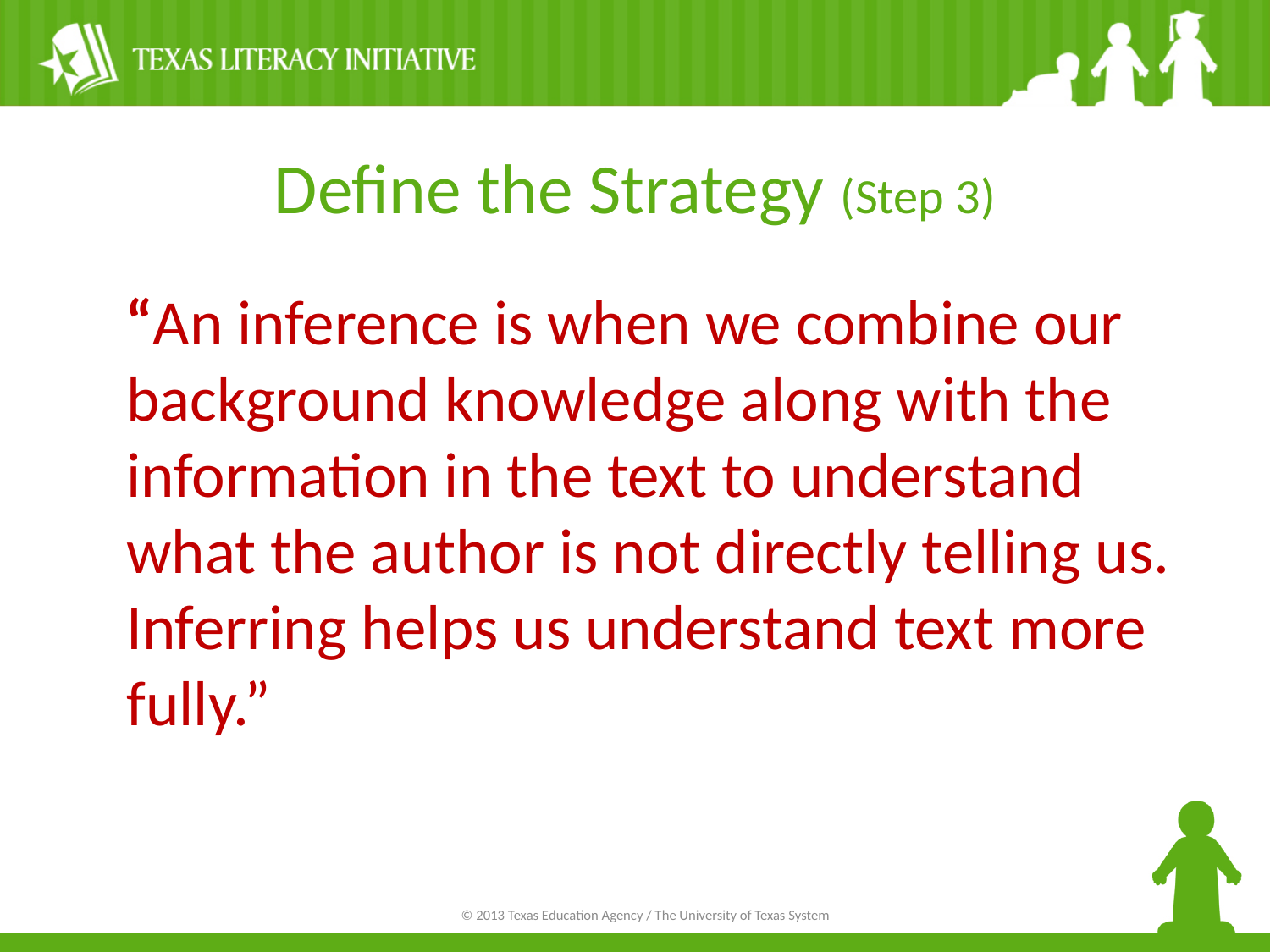

# Define the Strategy (Step 3)
“An inference is when we combine our background knowledge along with the information in the text to understand what the author is not directly telling us.  Inferring helps us understand text more fully.”